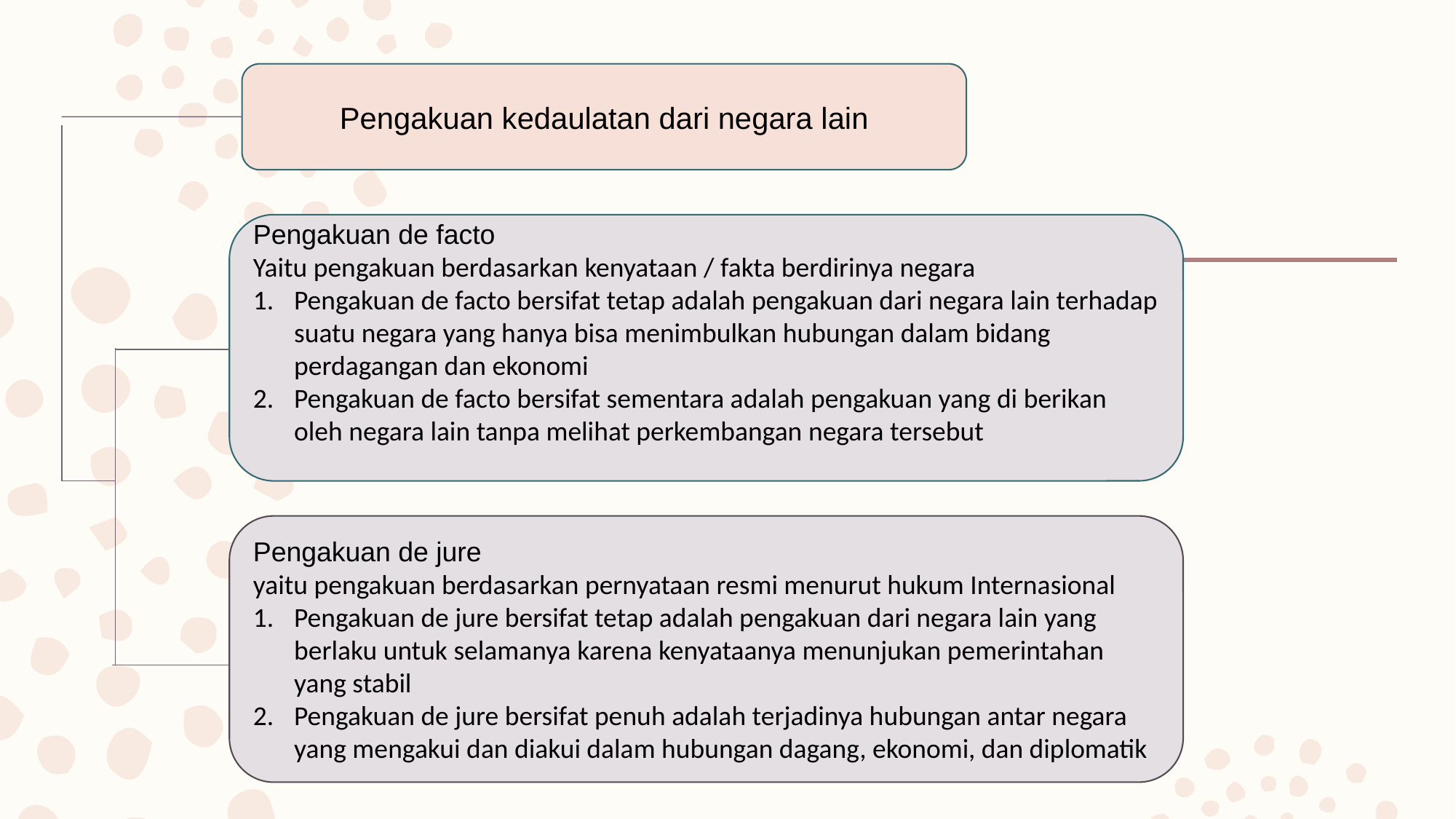

Pengakuan kedaulatan dari negara lain
Pengakuan de facto
Yaitu pengakuan berdasarkan kenyataan / fakta berdirinya negara
Pengakuan de facto bersifat tetap adalah pengakuan dari negara lain terhadap suatu negara yang hanya bisa menimbulkan hubungan dalam bidang perdagangan dan ekonomi
Pengakuan de facto bersifat sementara adalah pengakuan yang di berikan oleh negara lain tanpa melihat perkembangan negara tersebut

Pengakuan de jure
yaitu pengakuan berdasarkan pernyataan resmi menurut hukum Internasional
Pengakuan de jure bersifat tetap adalah pengakuan dari negara lain yang berlaku untuk selamanya karena kenyataanya menunjukan pemerintahan yang stabil
Pengakuan de jure bersifat penuh adalah terjadinya hubungan antar negara yang mengakui dan diakui dalam hubungan dagang, ekonomi, dan diplomatik